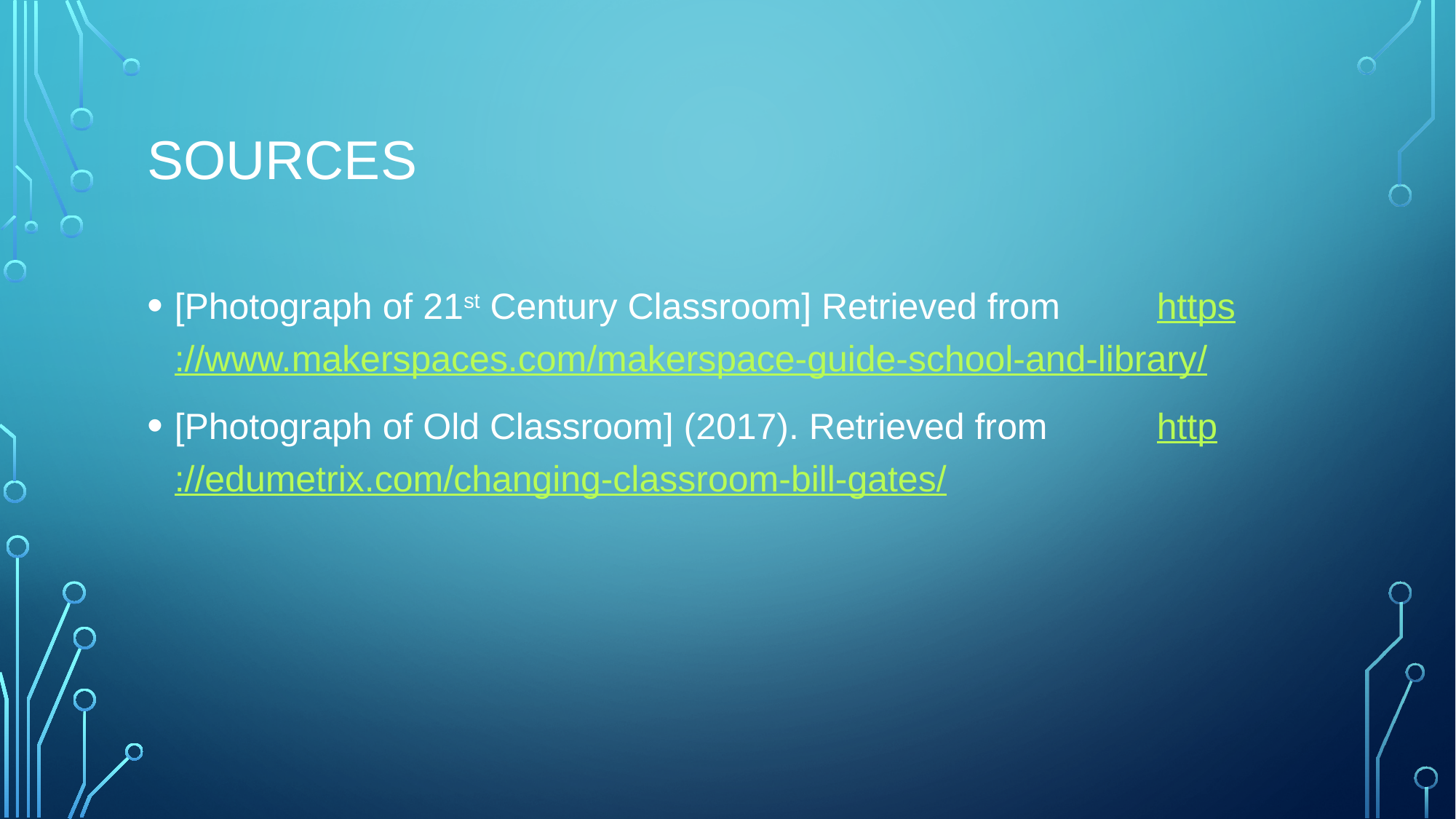

# Sources
[Photograph of 21st Century Classroom] Retrieved from 	https://www.makerspaces.com/makerspace-guide-school-and-library/
[Photograph of Old Classroom] (2017). Retrieved from 	http://edumetrix.com/changing-classroom-bill-gates/